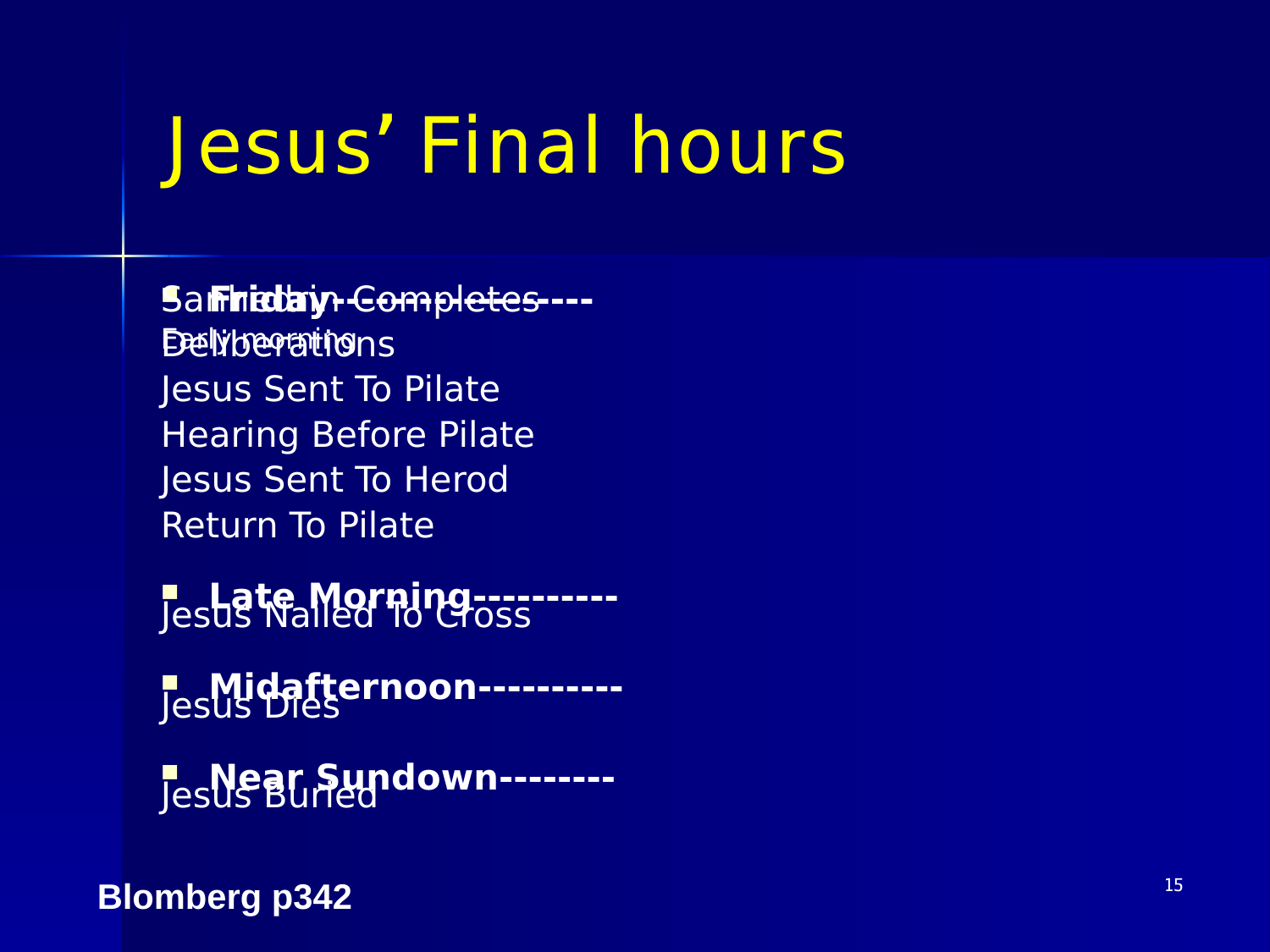

# Jesus’ Final hours
Friday------------------
Early morning

Late Morning----------

Midafternoon----------

Near Sundown--------

Sanhedrin Completes
Deliberations
Jesus Sent To Pilate
Hearing Before Pilate
Jesus Sent To Herod
Return To Pilate

Jesus Nailed To Cross

Jesus Dies

Jesus Buried
Blomberg p342
15